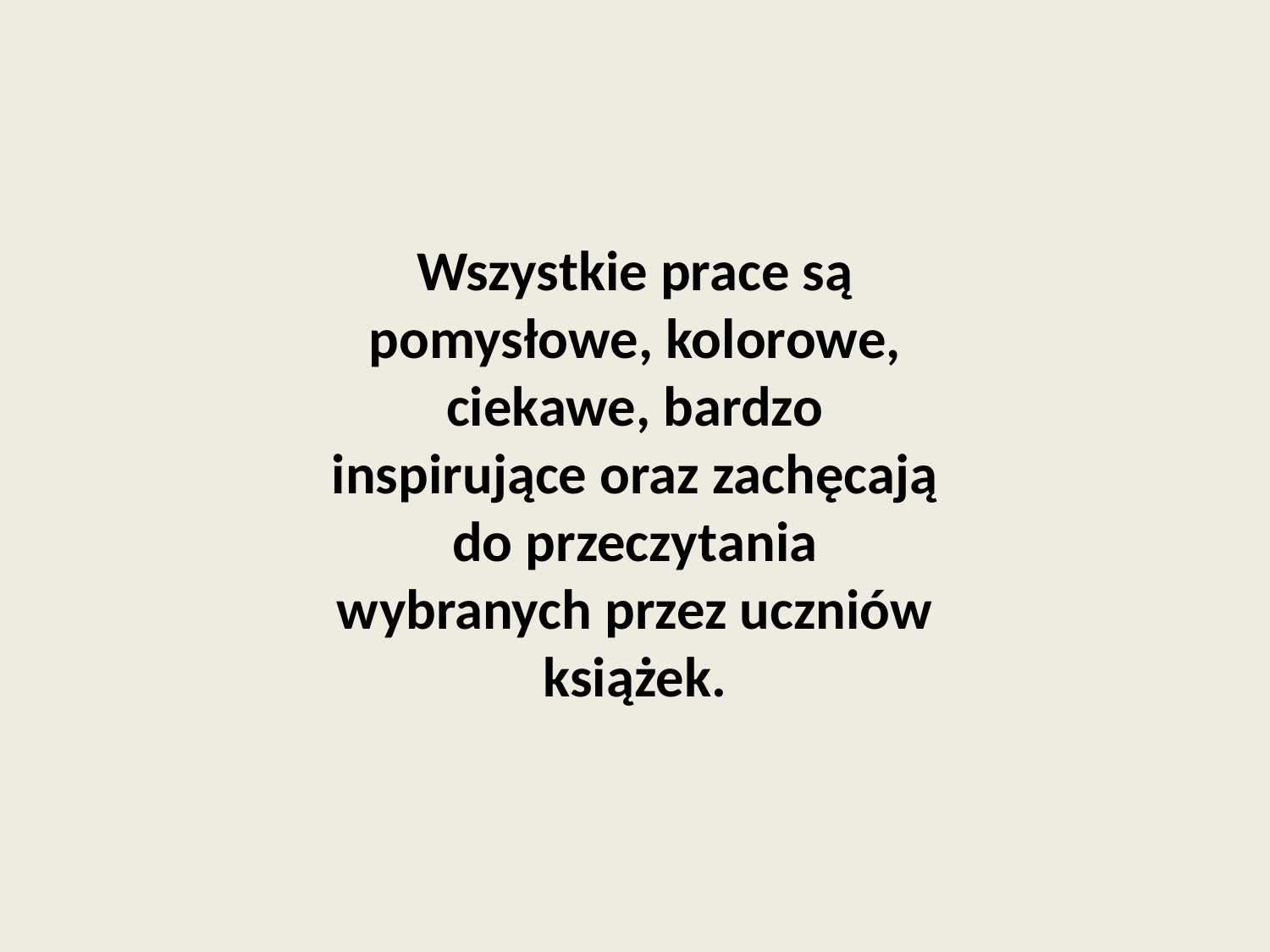

Wszystkie prace są pomysłowe, kolorowe, ciekawe, bardzo inspirujące oraz zachęcają do przeczytania wybranych przez uczniów książek.